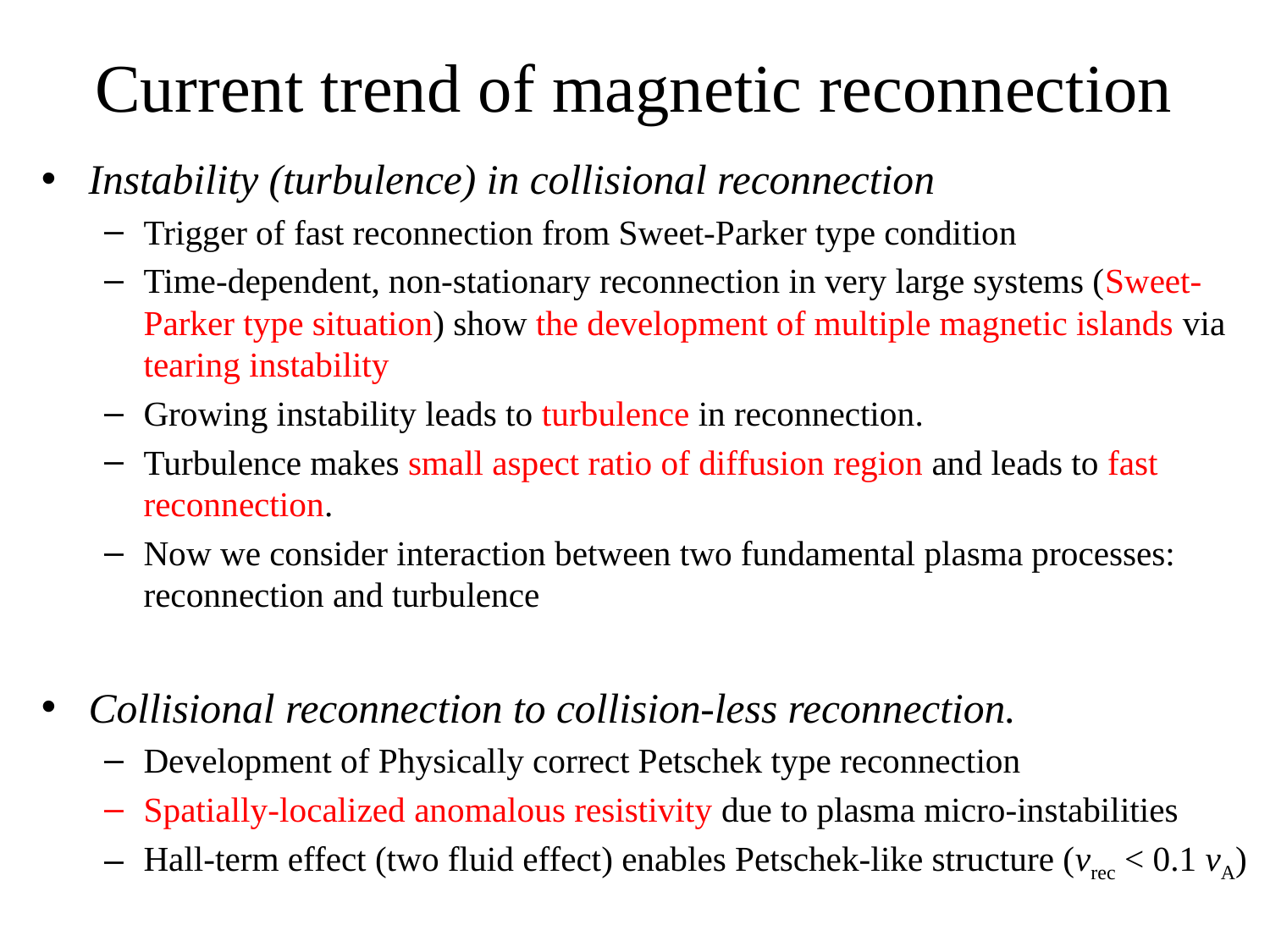

# Current trend of magnetic reconnection
Instability (turbulence) in collisional reconnection
Trigger of fast reconnection from Sweet-Parker type condition
Time-dependent, non-stationary reconnection in very large systems (Sweet-Parker type situation) show the development of multiple magnetic islands via tearing instability
Growing instability leads to turbulence in reconnection.
Turbulence makes small aspect ratio of diffusion region and leads to fast reconnection.
Now we consider interaction between two fundamental plasma processes: reconnection and turbulence

Collisional reconnection to collision-less reconnection.
Development of Physically correct Petschek type reconnection
Spatially-localized anomalous resistivity due to plasma micro-instabilities
Hall-term effect (two fluid effect) enables Petschek-like structure (vrec < 0.1 vA)